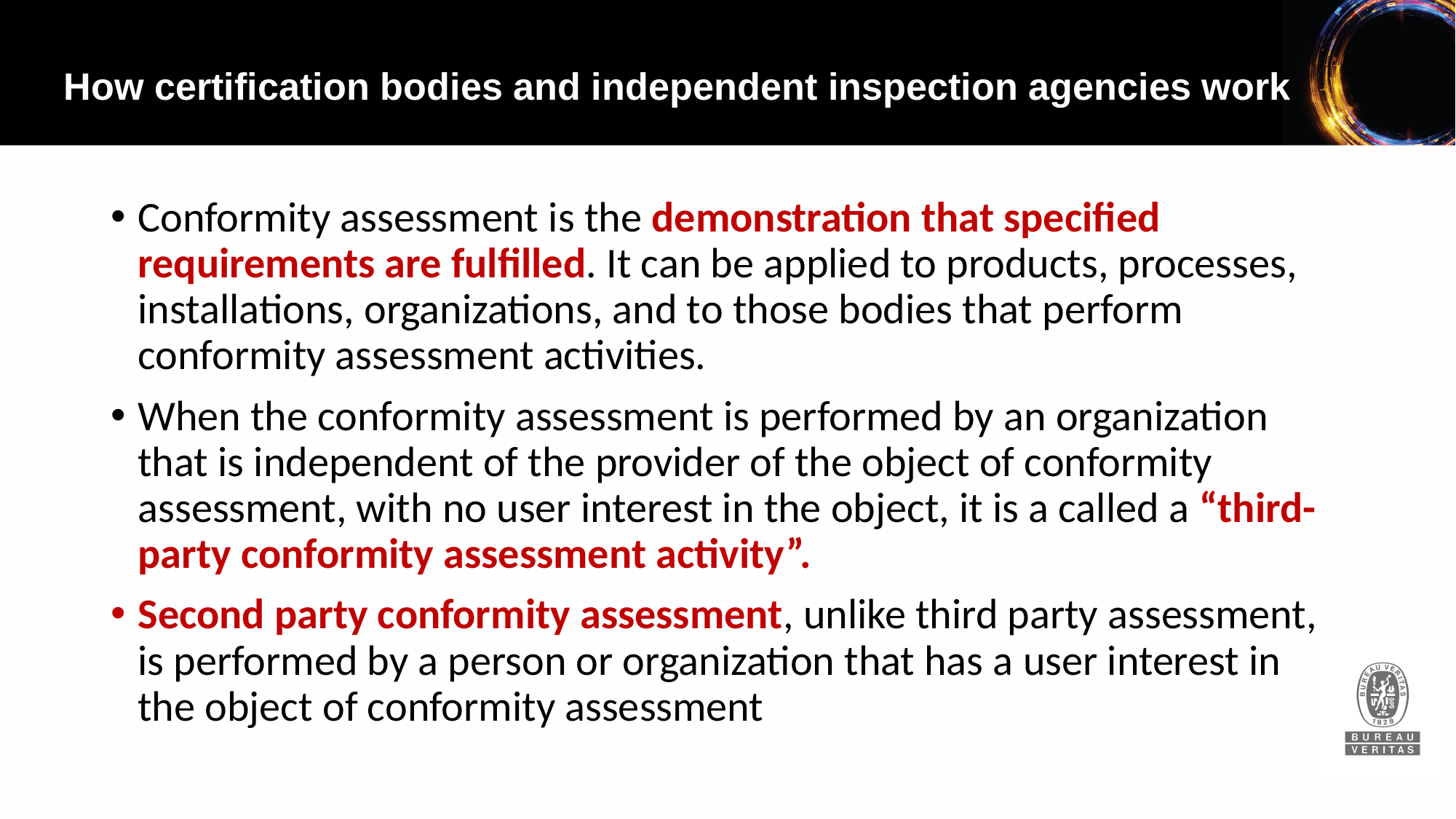

How certification bodies and independent inspection agencies work

Conformity assessment is the demonstration that specified requirements are fulfilled. It can be applied to products, processes, installations, organizations, and to those bodies that perform conformity assessment activities.
When the conformity assessment is performed by an organization that is independent of the provider of the object of conformity assessment, with no user interest in the object, it is a called a “third-party conformity assessment activity”.
Second party conformity assessment, unlike third party assessment, is performed by a person or organization that has a user interest in the object of conformity assessment